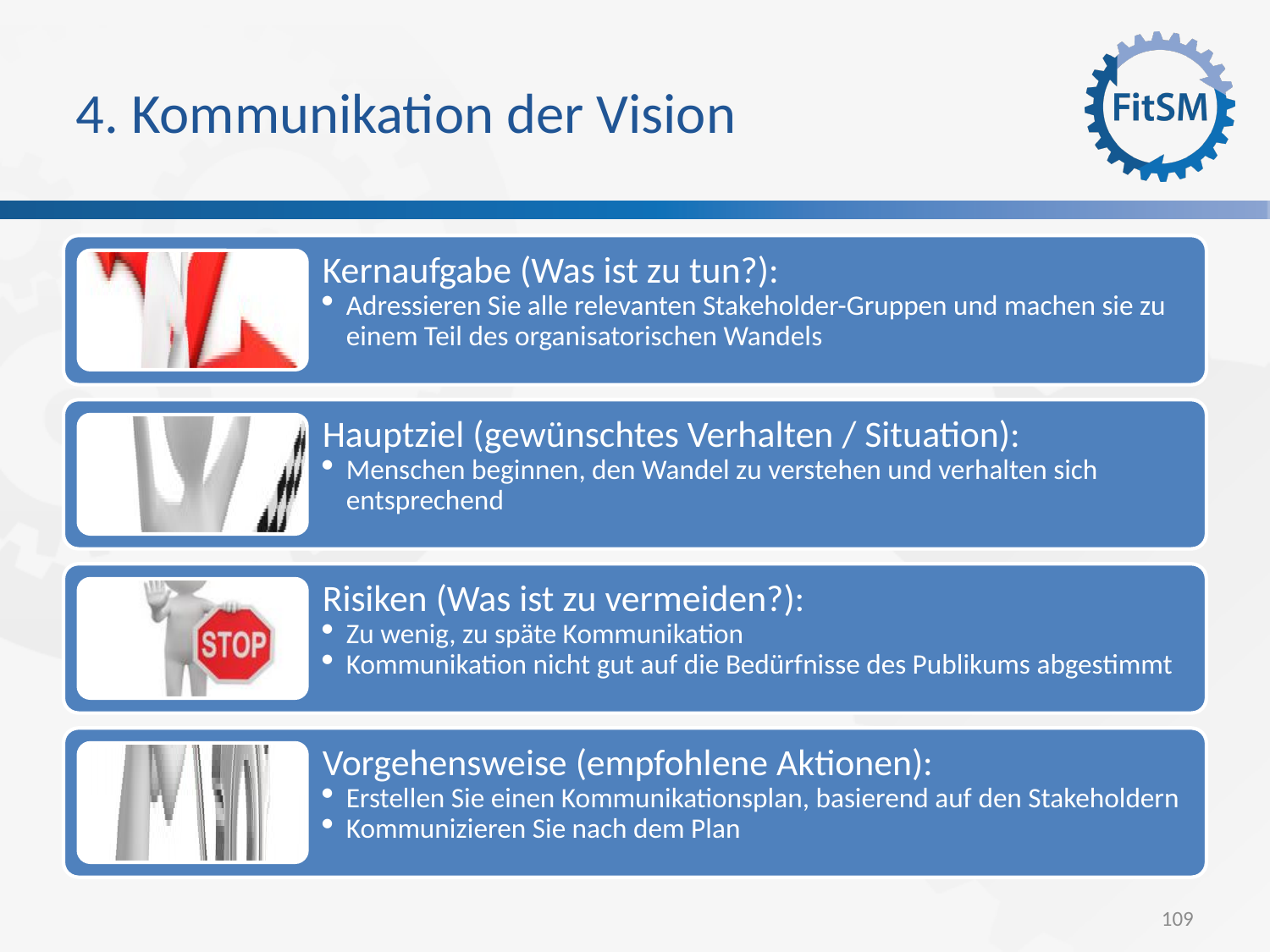

4. Kommunikation der Vision
Kernaufgabe (Was ist zu tun?):
Adressieren Sie alle relevanten Stakeholder-Gruppen und machen sie zu einem Teil des organisatorischen Wandels

Hauptziel (gewünschtes Verhalten / Situation):
Menschen beginnen, den Wandel zu verstehen und verhalten sich entsprechend

Risiken (Was ist zu vermeiden?):
Zu wenig, zu späte Kommunikation
Kommunikation nicht gut auf die Bedürfnisse des Publikums abgestimmt

Vorgehensweise (empfohlene Aktionen):
Erstellen Sie einen Kommunikationsplan, basierend auf den Stakeholdern
Kommunizieren Sie nach dem Plan

109